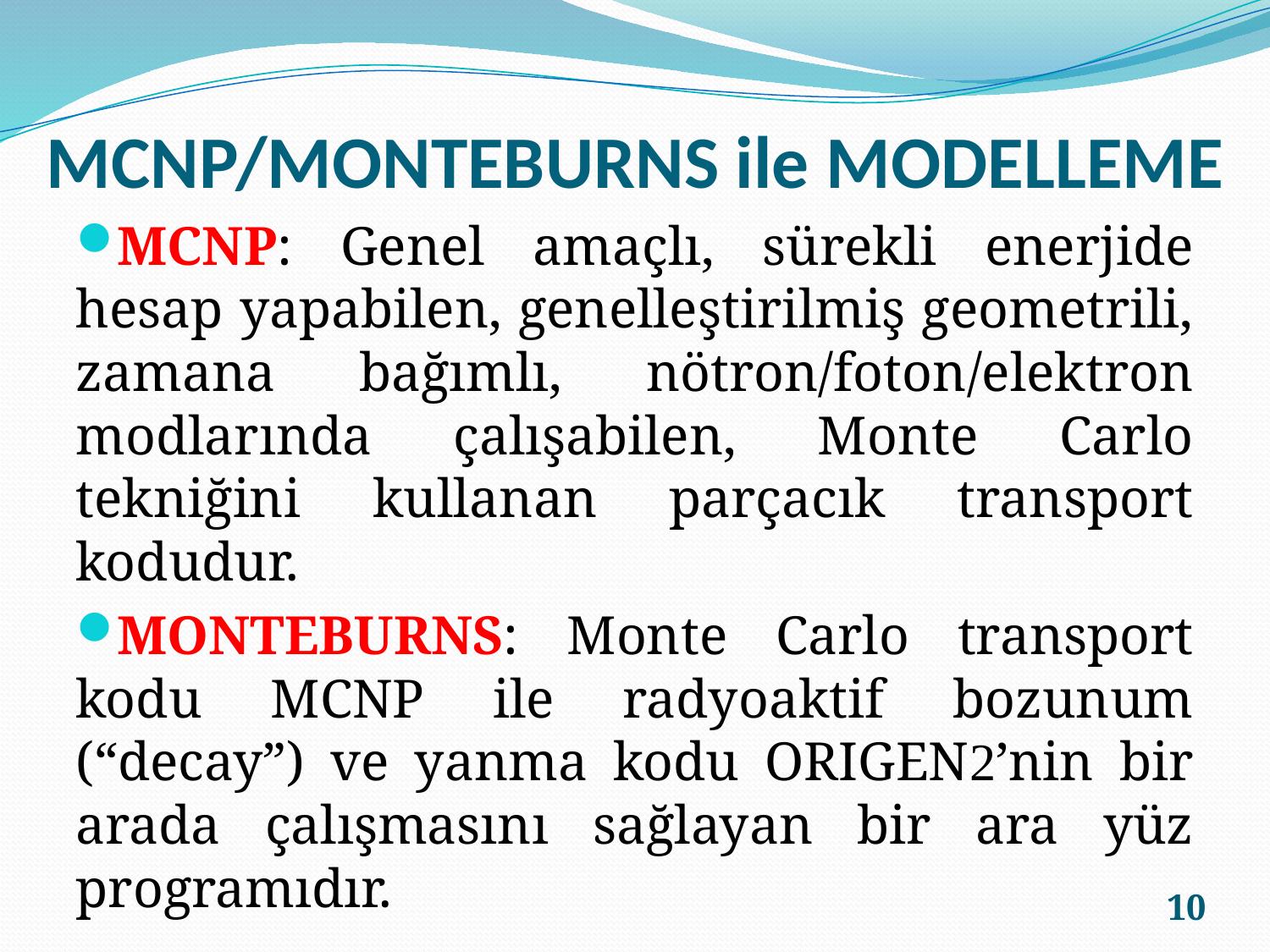

# MCNP/MONTEBURNS ile MODELLEME
MCNP: Genel amaçlı, sürekli enerjide hesap yapabilen, genelleştirilmiş geometrili, zamana bağımlı, nötron/foton/elektron modlarında çalışabilen, Monte Carlo tekniğini kullanan parçacık transport kodudur.
MONTEBURNS: Monte Carlo transport kodu MCNP ile radyoaktif bozunum (“decay”) ve yanma kodu ORIGEN2’nin bir arada çalışmasını sağlayan bir ara yüz programıdır.

10